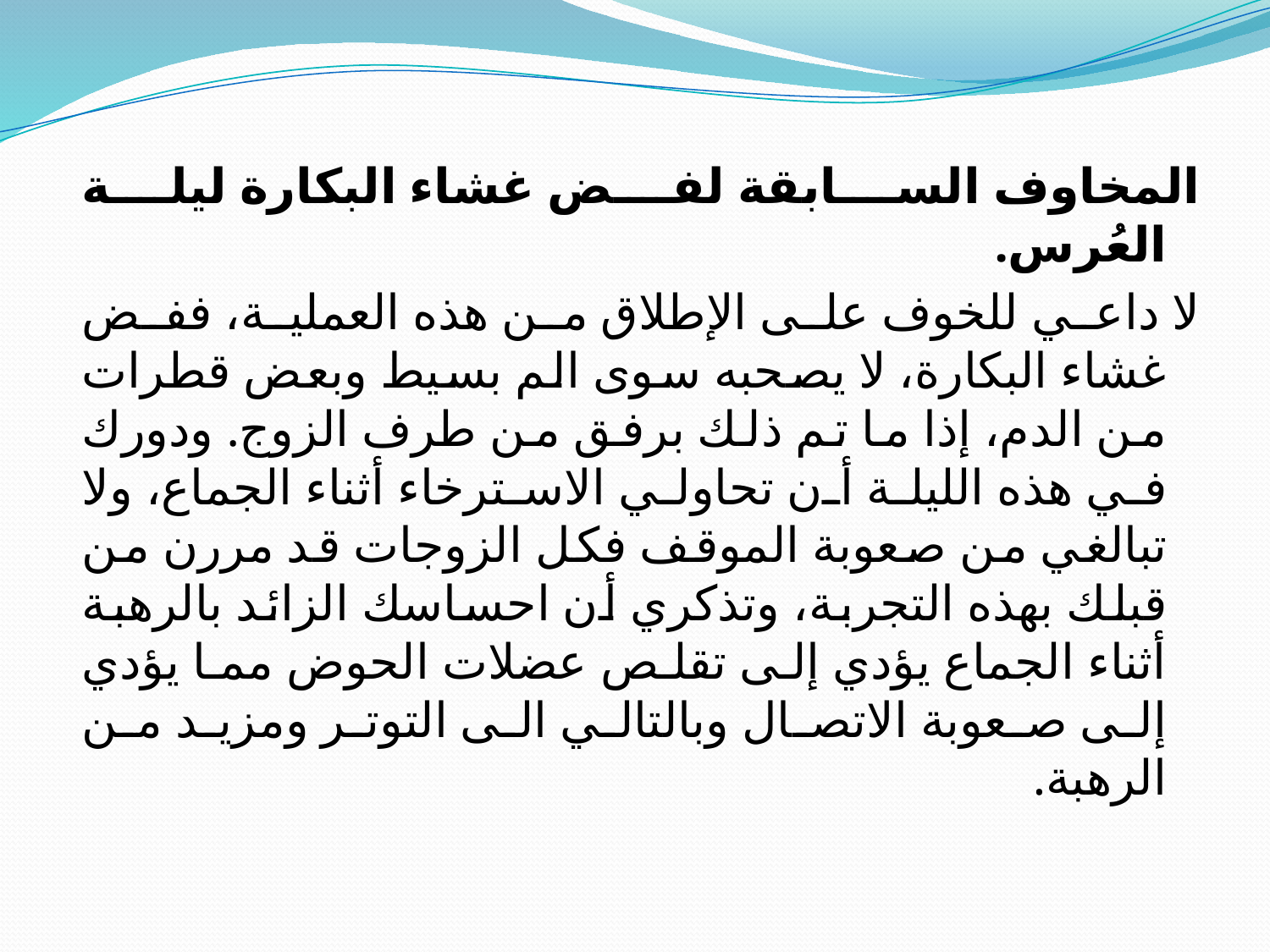

المخاوف السابقة لفض غشاء البكارة ليلة العُرس.
لا داعي للخوف على الإطلاق من هذه العملية، ففض غشاء البكارة، لا يصحبه سوى الم بسيط وبعض قطرات من الدم، إذا ما تم ذلك برفق من طرف الزوج. ودورك في هذه الليلة أن تحاولي الاسترخاء أثناء الجماع، ولا تبالغي من صعوبة الموقف فكل الزوجات قد مررن من قبلك بهذه التجربة، وتذكري أن احساسك الزائد بالرهبة أثناء الجماع يؤدي إلى تقلص عضلات الحوض مما يؤدي إلى صعوبة الاتصال وبالتالي الى التوتر ومزيد من الرهبة.